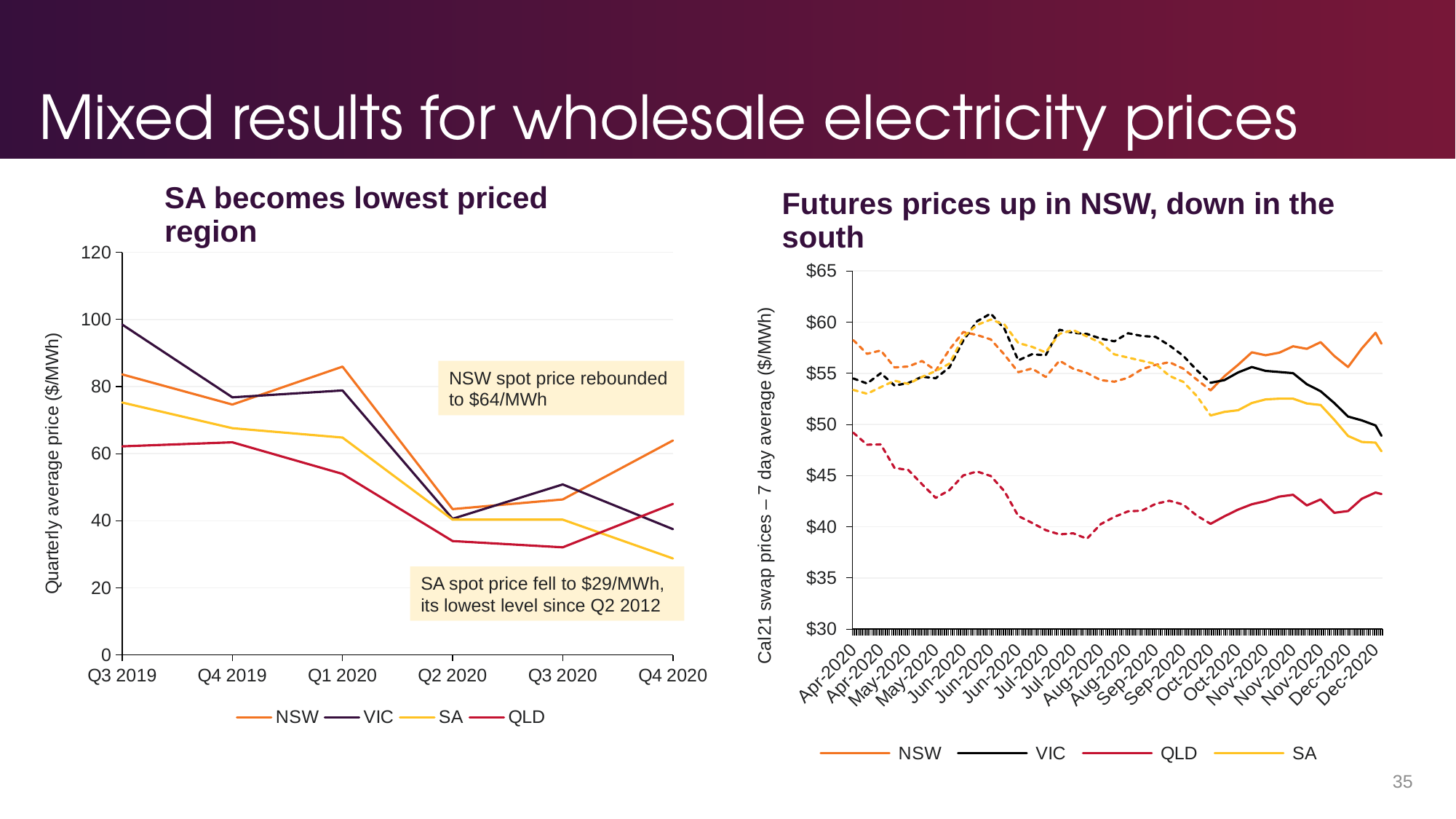

# Mixed results for wholesale electricity prices
| SA becomes lowest priced region |
| --- |
| Futures prices up in NSW, down in the south |
| --- |

### Chart

| Category | NSW | VIC | SA | QLD |
|---|---|---|---|---|
| Q3 2019 | 83.61498188405783 | 98.4766711956522 | 75.24173233695657 | 62.17899456521732 |
| Q4 2019 | 74.63920742753601 | 76.78371150362346 | 67.59184556159423 | 63.37970561594205 |
| Q1 2020 | 85.93497710622688 | 78.84477564102596 | 64.79071199633697 | 53.961565934066016 |
| Q2 2020 | 43.45141483516484 | 40.56841804029296 | 40.31227564102574 | 33.92769688644688 |
| Q3 2020 | 46.33460597826083 | 50.82274003623185 | 40.30873414855076 | 32.065563858695754 |
| Q4 2020 | 63.92738451086962 | 37.48077898550722 | 28.740790307971032 | 45.003971920289814 |

### Chart

| Category |  NSW  |  VIC  |  QLD  |  SA  |  NSW  |  VIC  |  QLD  |  SA  |
|---|---|---|---|---|---|---|---|---|
| 43927 | 58.239999999999995 | 54.49400000000001 | 49.19 | 53.374 | None | None | None | None |
| 43934 | 56.9 | 54.00333333333333 | 48.02 | 53.0 | None | None | None | None |
| 43941 | 57.23 | 55.012 | 48.044 | 53.644000000000005 | None | None | None | None |
| 43948 | 55.574 | 53.802 | 45.742 | 54.274 | None | None | None | None |
| 43955 | 55.662 | 54.05 | 45.547999999999995 | 53.964 | None | None | None | None |
| 43962 | 56.2 | 54.66799999999999 | 44.152 | 54.648 | None | None | None | None |
| 43969 | 55.272000000000006 | 54.52 | 42.82600000000001 | 55.226 | None | None | None | None |
| 43976 | 57.326 | 55.586 | 43.583999999999996 | 55.95 | None | None | None | None |
| 43983 | 59.034000000000006 | 58.19 | 45.019999999999996 | 58.552 | None | None | None | None |
| 43990 | 58.739999999999995 | 60.0825 | 45.4 | 59.725 | None | None | None | None |
| 43997 | 58.31 | 60.838 | 44.96 | 60.248000000000005 | None | None | None | None |
| 44004 | 56.814 | 59.33 | 43.46 | 59.754 | None | None | None | None |
| 44011 | 55.10600000000001 | 56.263999999999996 | 41.046 | 57.96 | None | None | None | None |
| 44018 | 55.464 | 56.86 | 40.38 | 57.592000000000006 | None | None | None | None |
| 44025 | 54.64 | 56.766 | 39.666000000000004 | 57.04 | None | None | None | None |
| 44032 | 56.230000000000004 | 59.25599999999999 | 39.251999999999995 | 58.854 | None | None | None | None |
| 44039 | 55.448 | 58.95399999999999 | 39.354 | 59.226 | None | None | None | None |
| 44046 | 55.032 | 58.84400000000001 | 38.824 | 58.6 | None | None | None | None |
| 44053 | 54.327999999999996 | 58.394000000000005 | 40.25 | 57.986000000000004 | None | None | None | None |
| 44060 | 54.178 | 58.126 | 40.96 | 56.84599999999999 | None | None | None | None |
| 44067 | 54.56400000000001 | 58.91400000000001 | 41.50600000000001 | 56.532000000000004 | None | None | None | None |
| 44074 | 55.396 | 58.645999999999994 | 41.56 | 56.220000000000006 | None | None | None | None |
| 44081 | 55.82000000000001 | 58.55800000000001 | 42.242000000000004 | 55.907999999999994 | None | None | None | None |
| 44088 | 56.084 | 57.724000000000004 | 42.544 | 54.74000000000001 | None | None | None | None |
| 44095 | 55.462 | 56.71600000000001 | 42.172 | 54.17 | None | None | None | None |
| 44102 | 54.378 | 55.290000000000006 | 41.077999999999996 | 52.766 | None | None | None | None |
| 44109 | 53.334 | 54.072 | 40.282 | 50.876000000000005 | 53.334 | 54.072 | 40.282 | 50.876000000000005 |
| 44116 | None | None | None | None | 54.71 | 54.327999999999996 | 41.016000000000005 | 51.224000000000004 |
| 44123 | None | None | None | None | 55.83 | 55.08200000000001 | 41.676 | 51.39 |
| 44130 | None | None | None | None | 57.05 | 55.61 | 42.2 | 52.09400000000001 |
| 44137 | None | None | None | None | 56.762 | 55.23199999999999 | 42.507999999999996 | 52.448 |
| 44144 | None | None | None | None | 57.013999999999996 | 55.122 | 42.946000000000005 | 52.52 |
| 44151 | None | None | None | None | 57.638 | 55.012 | 43.123999999999995 | 52.52 |
| 44158 | None | None | None | None | 57.388 | 53.931999999999995 | 42.086 | 52.05 |
| 44165 | None | None | None | None | 58.038 | 53.25 | 42.672 | 51.9 |
| 44172 | None | None | None | None | 56.688 | 52.089999999999996 | 41.36 | 50.45 |
| 44179 | None | None | None | None | 55.612 | 50.769999999999996 | 41.529999999999994 | 48.87800000000001 |
| 44186 | None | None | None | None | 57.42800000000001 | 50.395999999999994 | 42.738 | 48.288000000000004 |
| 44193 | None | None | None | None | 58.959999999999994 | 49.9 | 43.345 | 48.22 |
| 44196 | None | None | None | None | 57.89333333333334 | 48.88999999999999 | 43.19333333333333 | 47.379999999999995 |
NSW spot price rebounded to $64/MWh
SA spot price fell to $29/MWh, its lowest level since Q2 2012
35